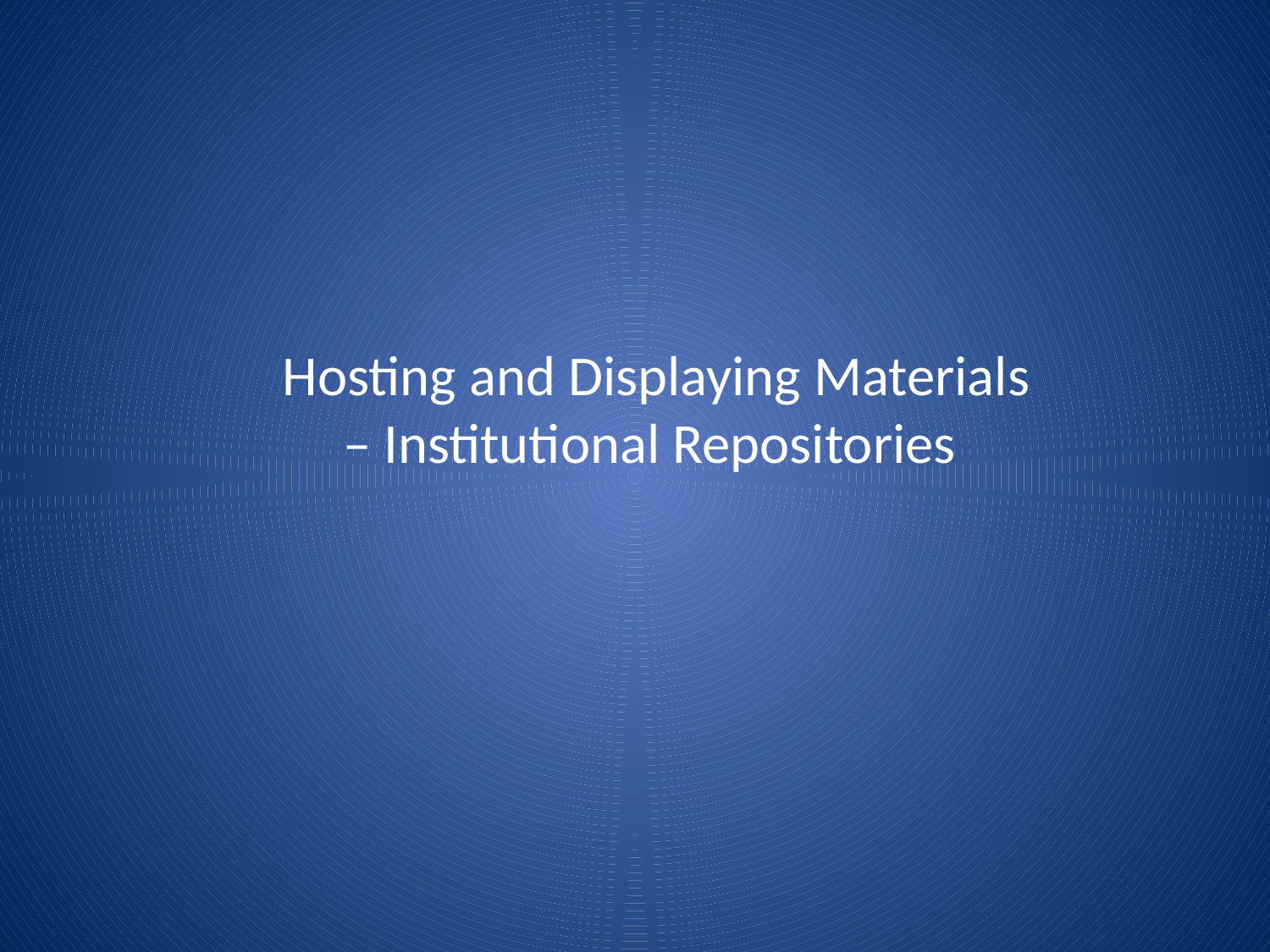

# Hosting and Displaying Materials – Institutional Repositories